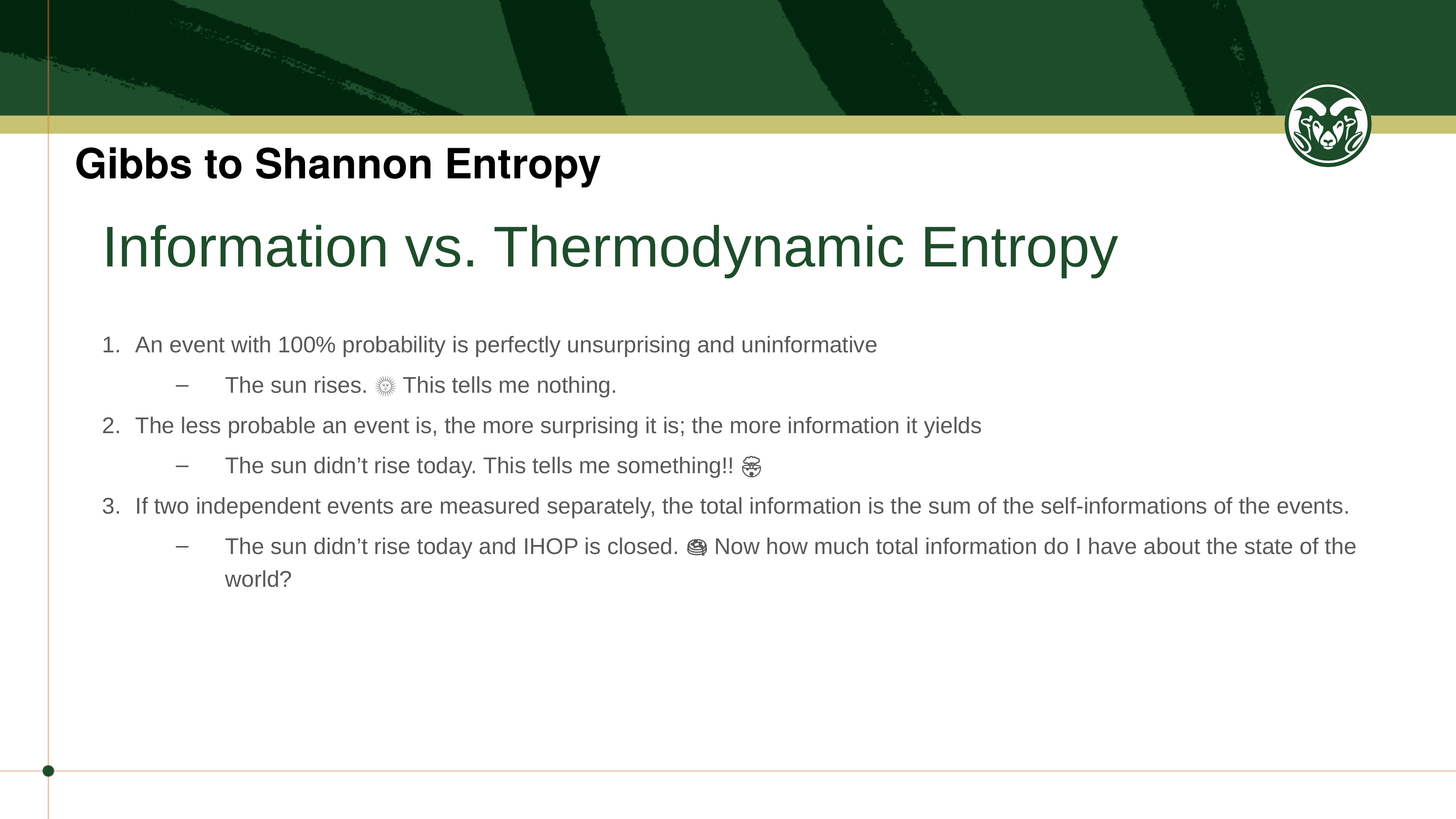

Gibbs to Shannon Entropy
# Information vs. Thermodynamic Entropy
An event with 100% probability is perfectly unsurprising and uninformative
The sun rises. 🌞 This tells me nothing.
The less probable an event is, the more surprising it is; the more information it yields
The sun didn’t rise today. This tells me something!! 🤯
If two independent events are measured separately, the total information is the sum of the self-informations of the events.
The sun didn’t rise today and IHOP is closed. 🥞 Now how much total information do I have about the state of the world?
16